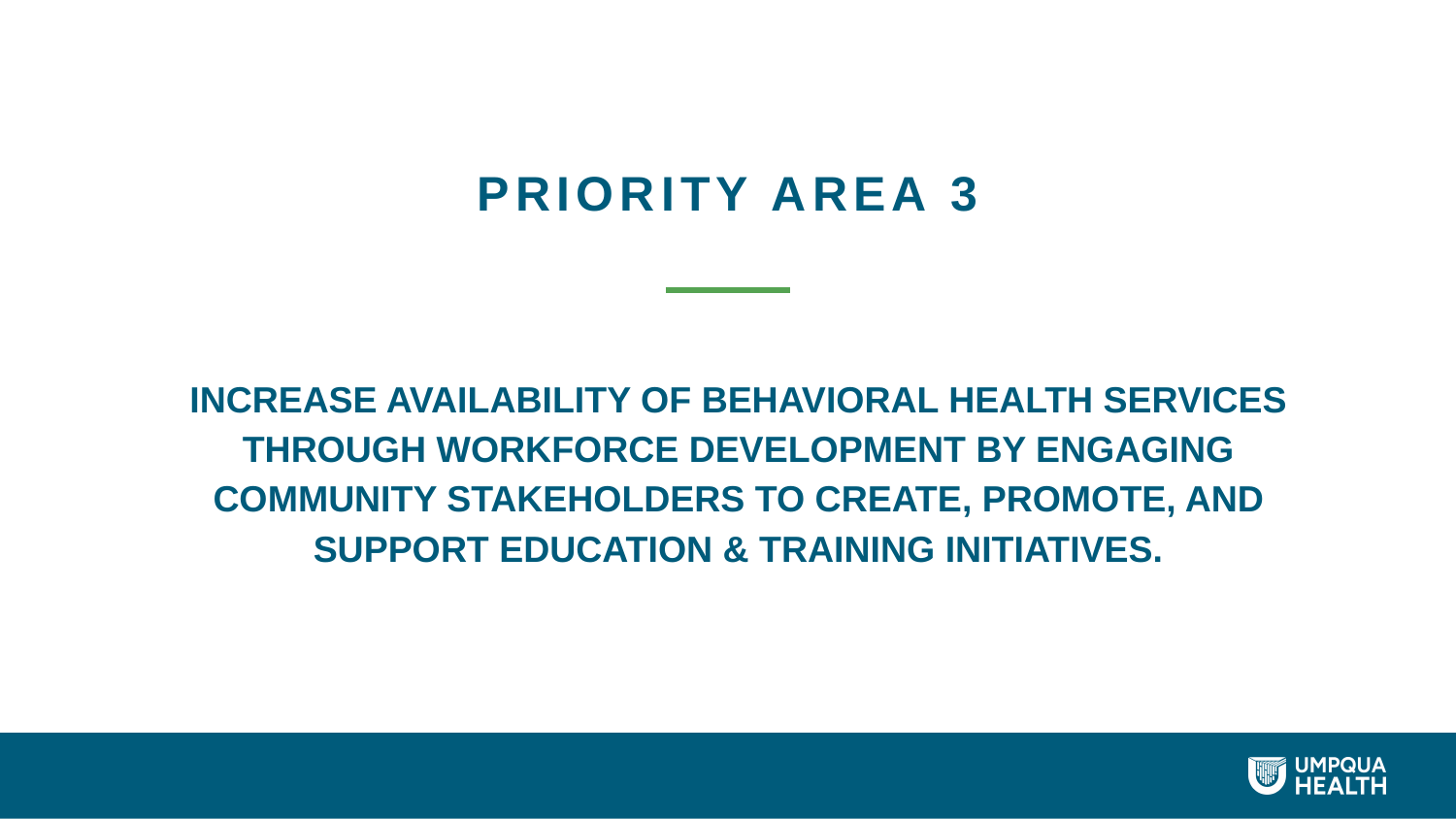

# Priority Area 3
INCREASE AVAILABILITY OF BEHAVIORAL HEALTH SERVICES THROUGH WORKFORCE DEVELOPMENT BY ENGAGING COMMUNITY STAKEHOLDERS TO CREATE, PROMOTE, AND SUPPORT EDUCATION & TRAINING INITIATIVES.